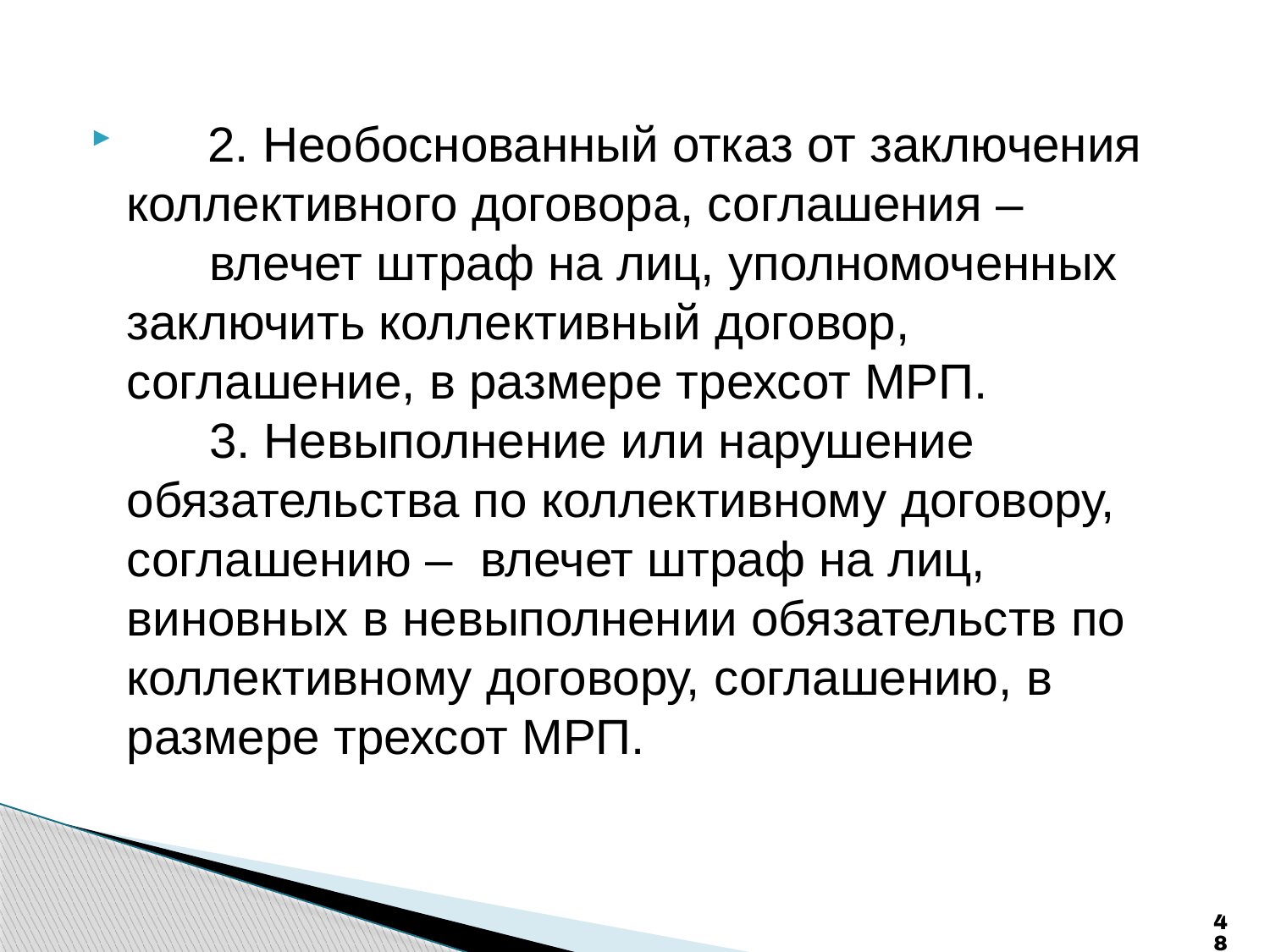

2. Необоснованный отказ от заключения коллективного договора, соглашения –
      влечет штраф на лиц, уполномоченных заключить коллективный договор, соглашение, в размере трехсот МРП.
      3. Невыполнение или нарушение обязательства по коллективному договору, соглашению –  влечет штраф на лиц, виновных в невыполнении обязательств по коллективному договору, соглашению, в размере трехсот МРП.
48